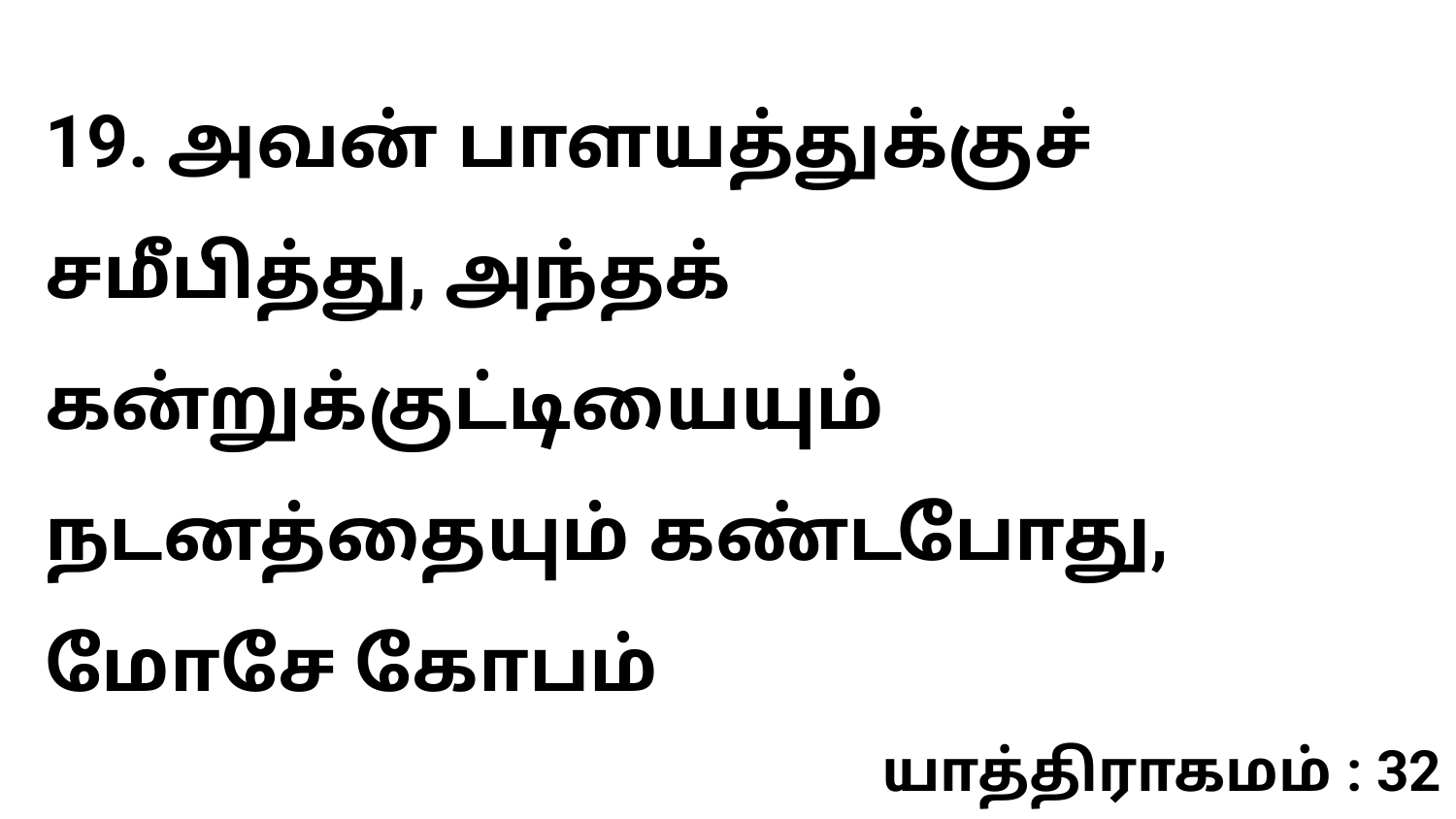

19. அவன் பாளயத்துக்குச் சமீபித்து, அந்தக் கன்றுக்குட்டியையும் நடனத்தையும் கண்டபோது, மோசே கோபம்
யாத்திராகமம் : 32